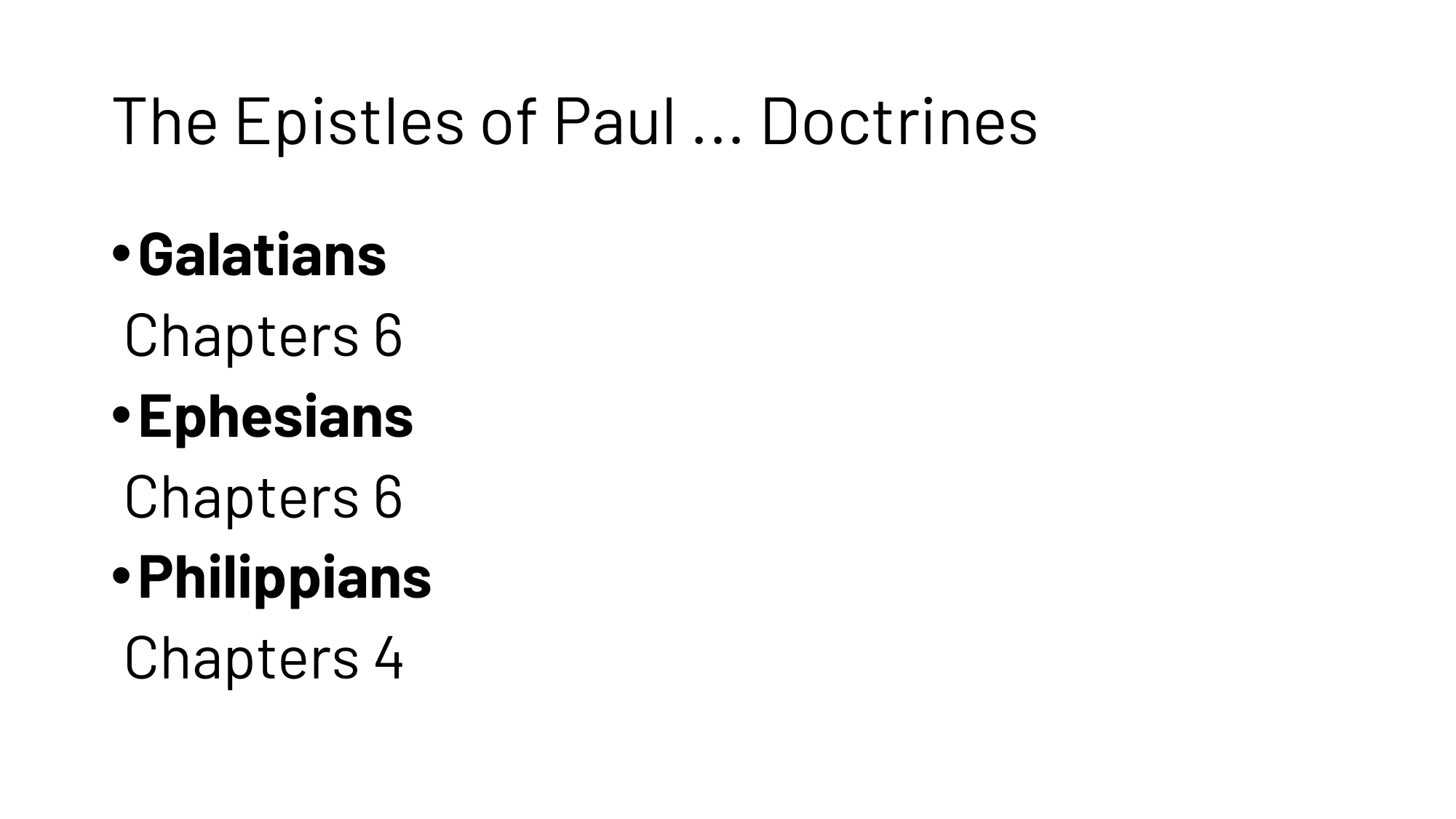

# The Epistles of Paul ... Doctrines
Galatians
 Chapters 6
Ephesians
 Chapters 6
Philippians
 Chapters 4